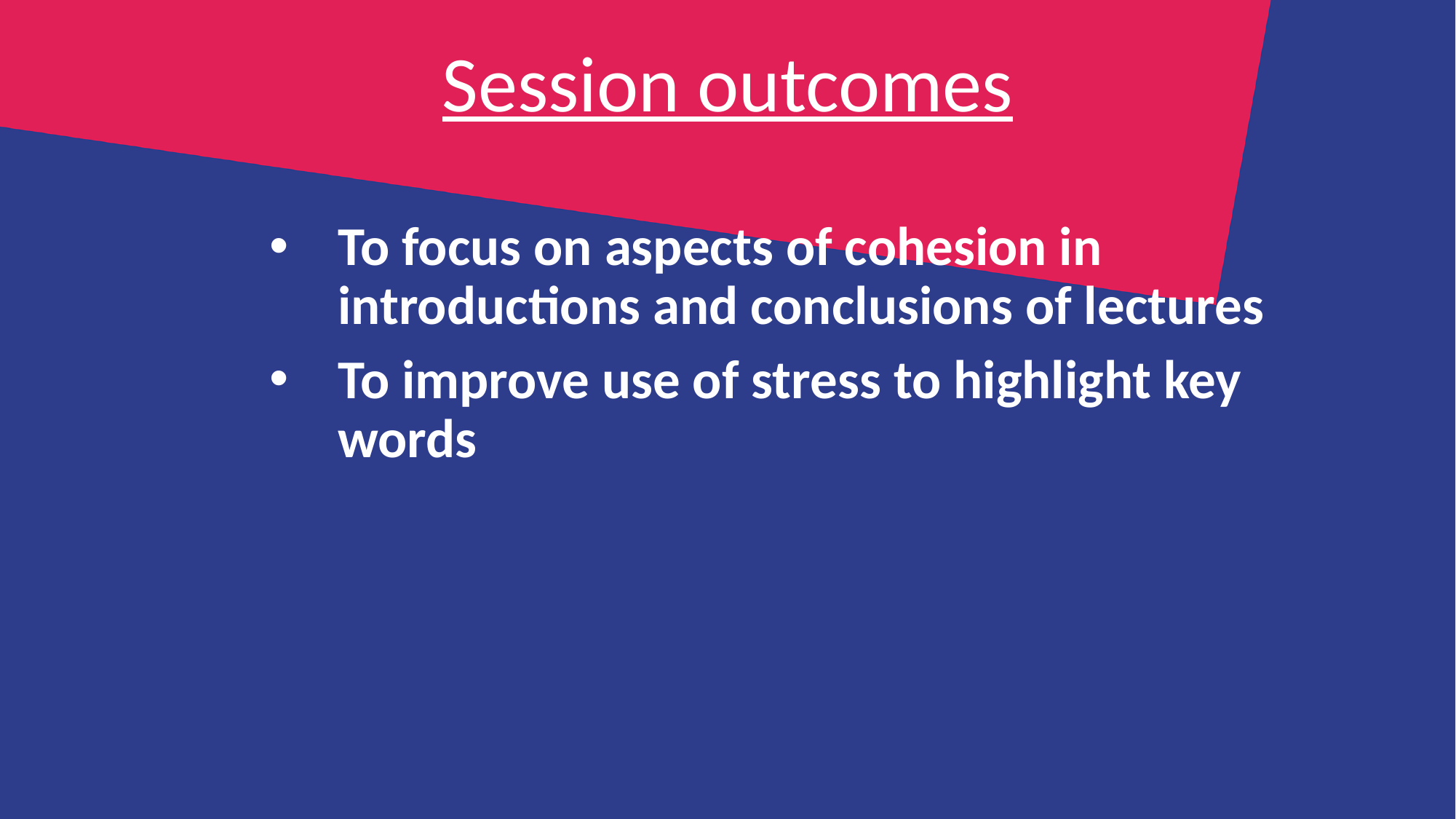

# Session outcomes
To focus on aspects of cohesion in introductions and conclusions of lectures
To improve use of stress to highlight key words